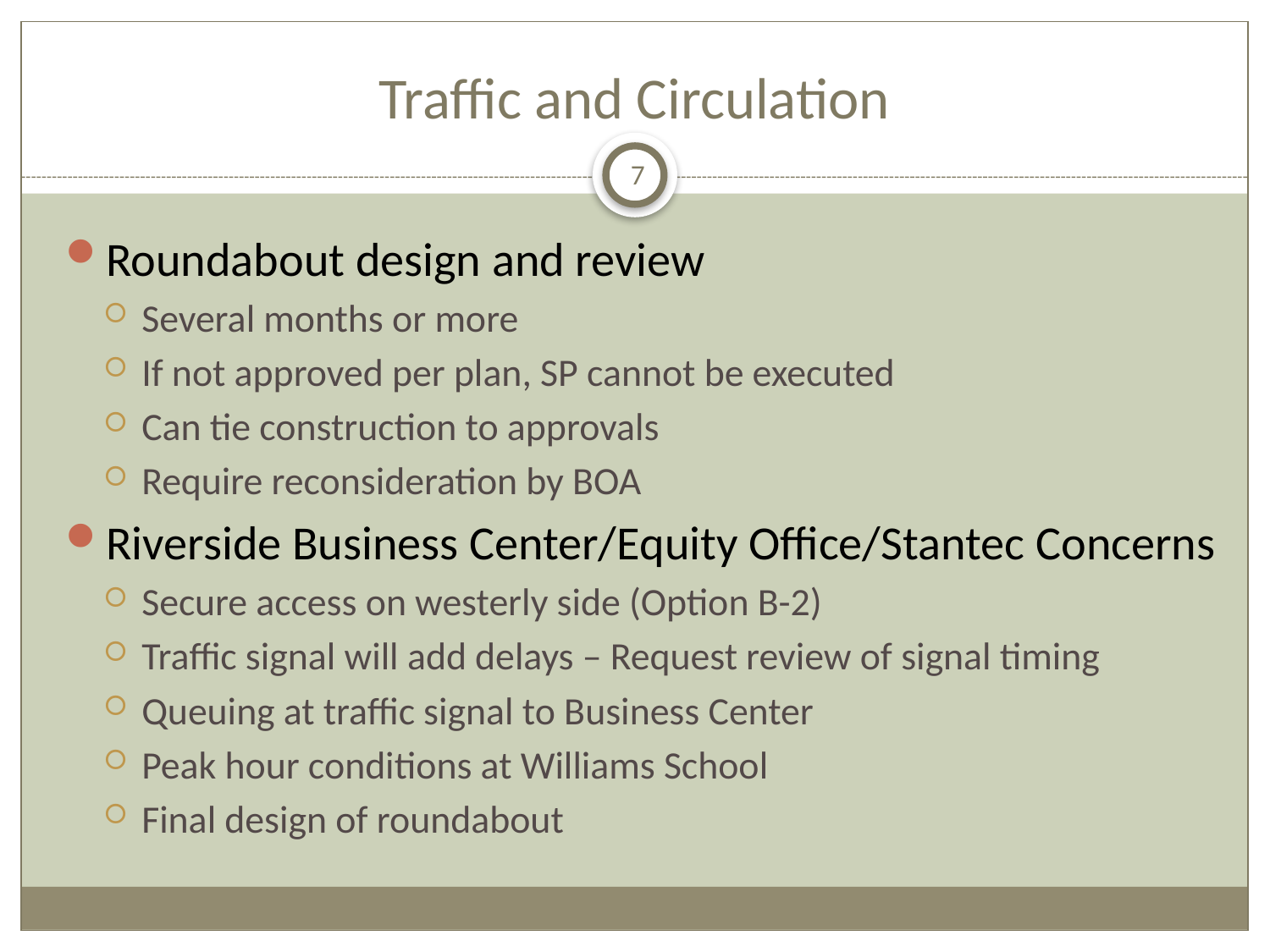

# Traffic and Circulation
7
Roundabout design and review
Several months or more
If not approved per plan, SP cannot be executed
Can tie construction to approvals
Require reconsideration by BOA
Riverside Business Center/Equity Office/Stantec Concerns
Secure access on westerly side (Option B-2)
Traffic signal will add delays – Request review of signal timing
Queuing at traffic signal to Business Center
Peak hour conditions at Williams School
Final design of roundabout